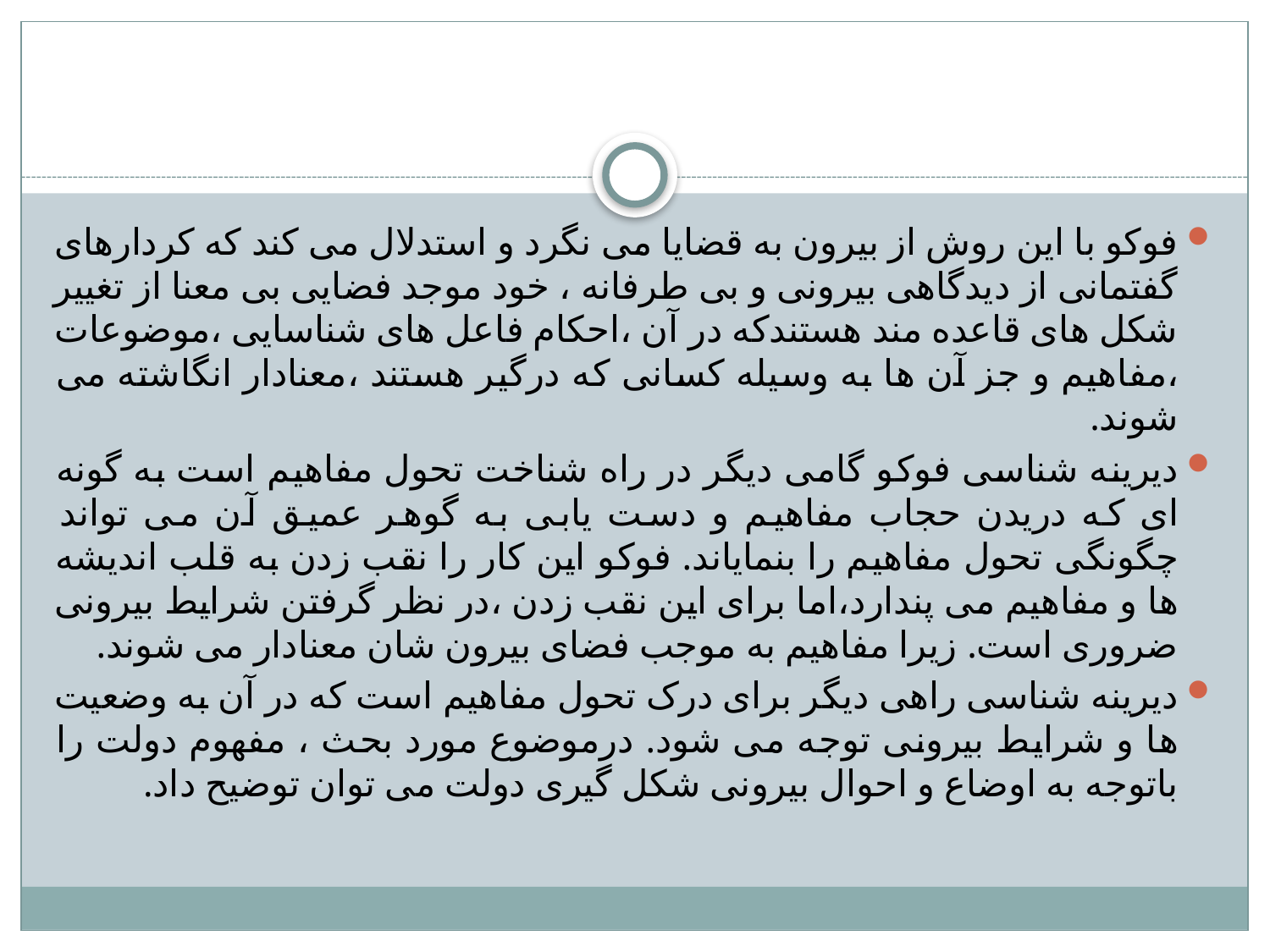

#
فوکو با این روش از بیرون به قضایا می نگرد و استدلال می کند که کردارهای گفتمانی از دیدگاهی بیرونی و بی طرفانه ، خود موجد فضایی بی معنا از تغییر شکل های قاعده مند هستندکه در آن ،احکام فاعل های شناسایی ،موضوعات ،مفاهیم و جز آن ها به وسیله کسانی که درگیر هستند ،معنادار انگاشته می شوند.
دیرینه شناسی فوکو گامی دیگر در راه شناخت تحول مفاهیم است به گونه ای که دریدن حجاب مفاهیم و دست یابی به گوهر عمیق آن می تواند چگونگی تحول مفاهیم را بنمایاند. فوکو این کار را نقب زدن به قلب اندیشه ها و مفاهیم می پندارد،اما برای این نقب زدن ،در نظر گرفتن شرایط بیرونی ضروری است. زیرا مفاهیم به موجب فضای بیرون شان معنادار می شوند.
دیرینه شناسی راهی دیگر برای درک تحول مفاهیم است که در آن به وضعیت ها و شرایط بیرونی توجه می شود. درموضوع مورد بحث ، مفهوم دولت را باتوجه به اوضاع و احوال بیرونی شکل گیری دولت می توان توضیح داد.